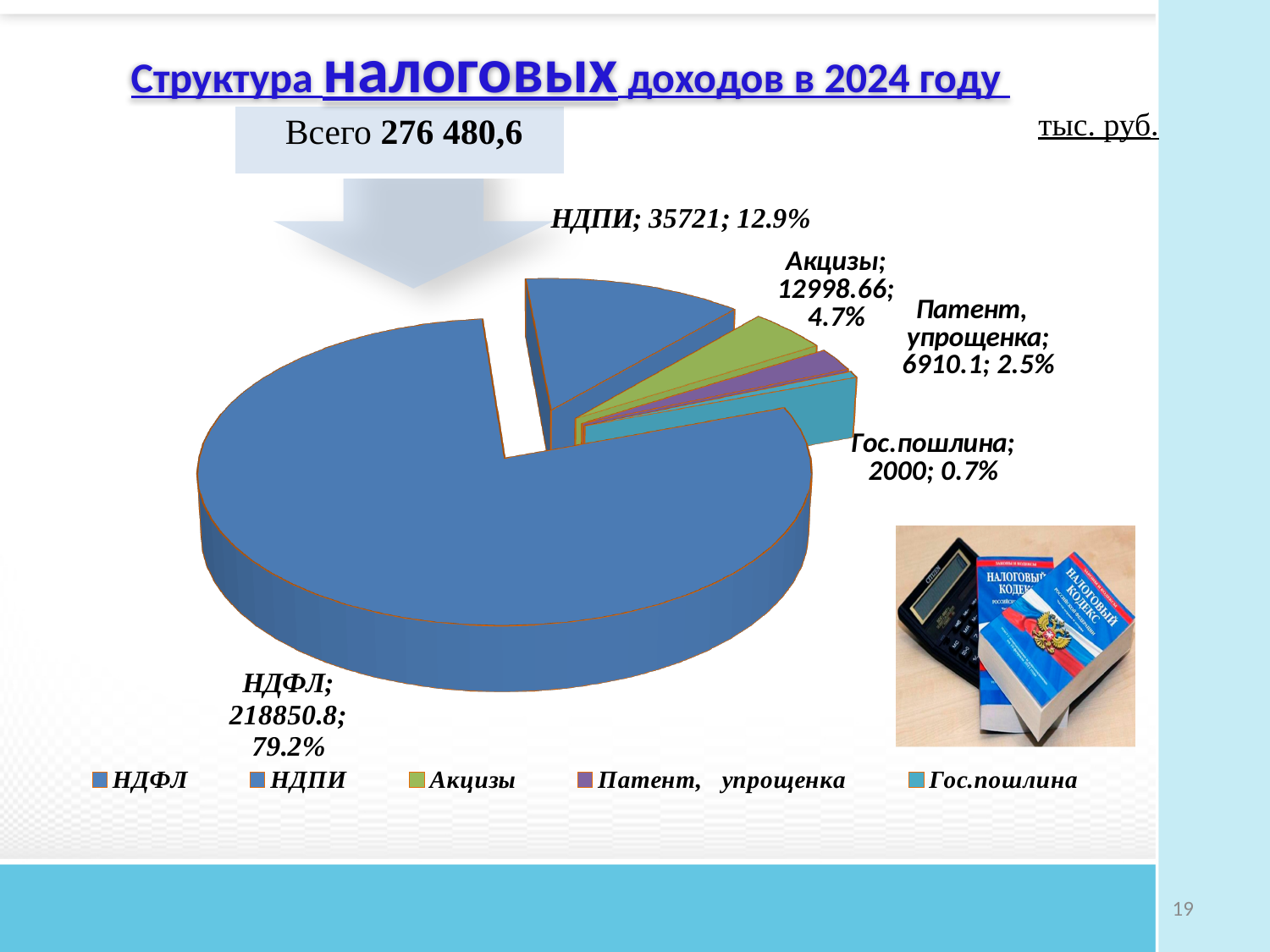

# Структура налоговых доходов в 2024 году

тыс. руб.
| Всего 276 480,6 |
| --- |

[unsupported chart]

19